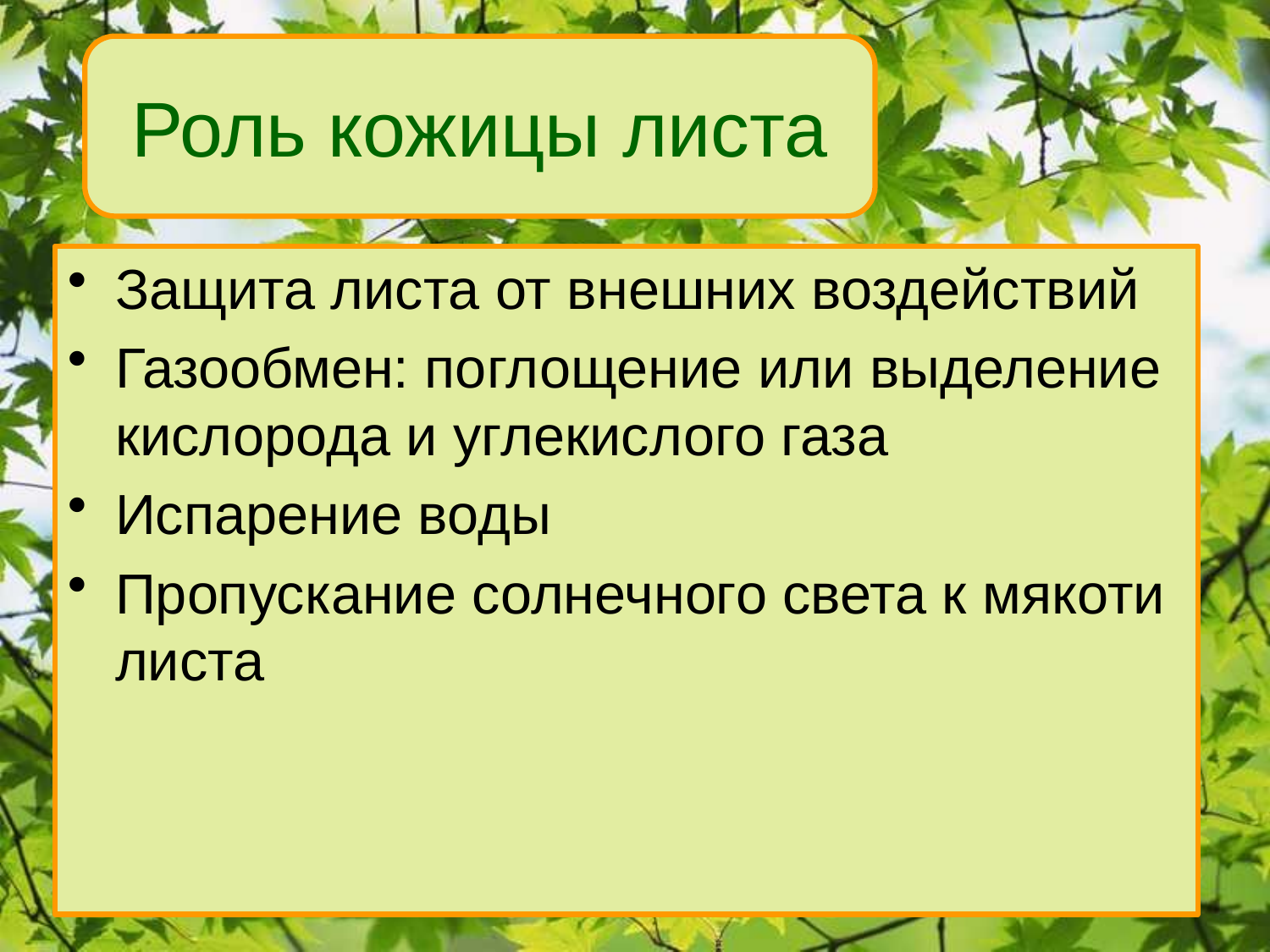

Роль кожицы листа
Защита листа от внешних воздействий
Газообмен: поглощение или выделение кислорода и углекислого газа
Испарение воды
Пропускание солнечного света к мякоти листа